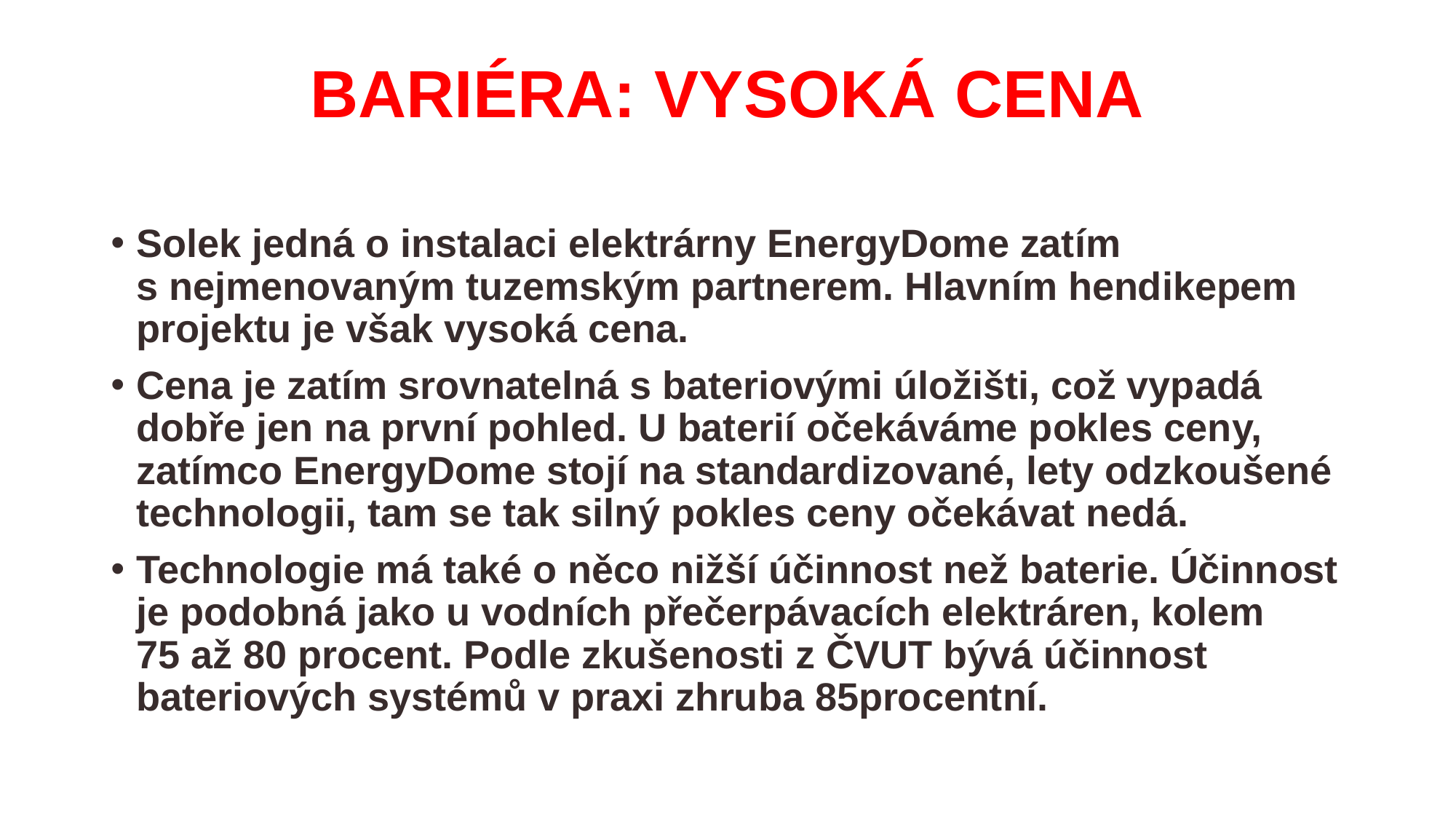

# BARIÉRA: VYSOKÁ CENA
Solek jedná o instalaci elektrárny EnergyDome zatím s nejmenovaným tuzemským partnerem. Hlavním hendikepem projektu je však vysoká cena.
Cena je zatím srovnatelná s bateriovými úložišti, což vypadá dobře jen na první pohled. U baterií očekáváme pokles ceny, zatímco EnergyDome stojí na standardizované, lety odzkoušené technologii, tam se tak silný pokles ceny očekávat nedá.
Technologie má také o něco nižší účinnost než baterie. Účinnost je podobná jako u vodních přečerpávacích elektráren, kolem 75 až 80 procent. Podle zkušenosti z ČVUT bývá účinnost bateriových systémů v praxi zhruba 85procentní.